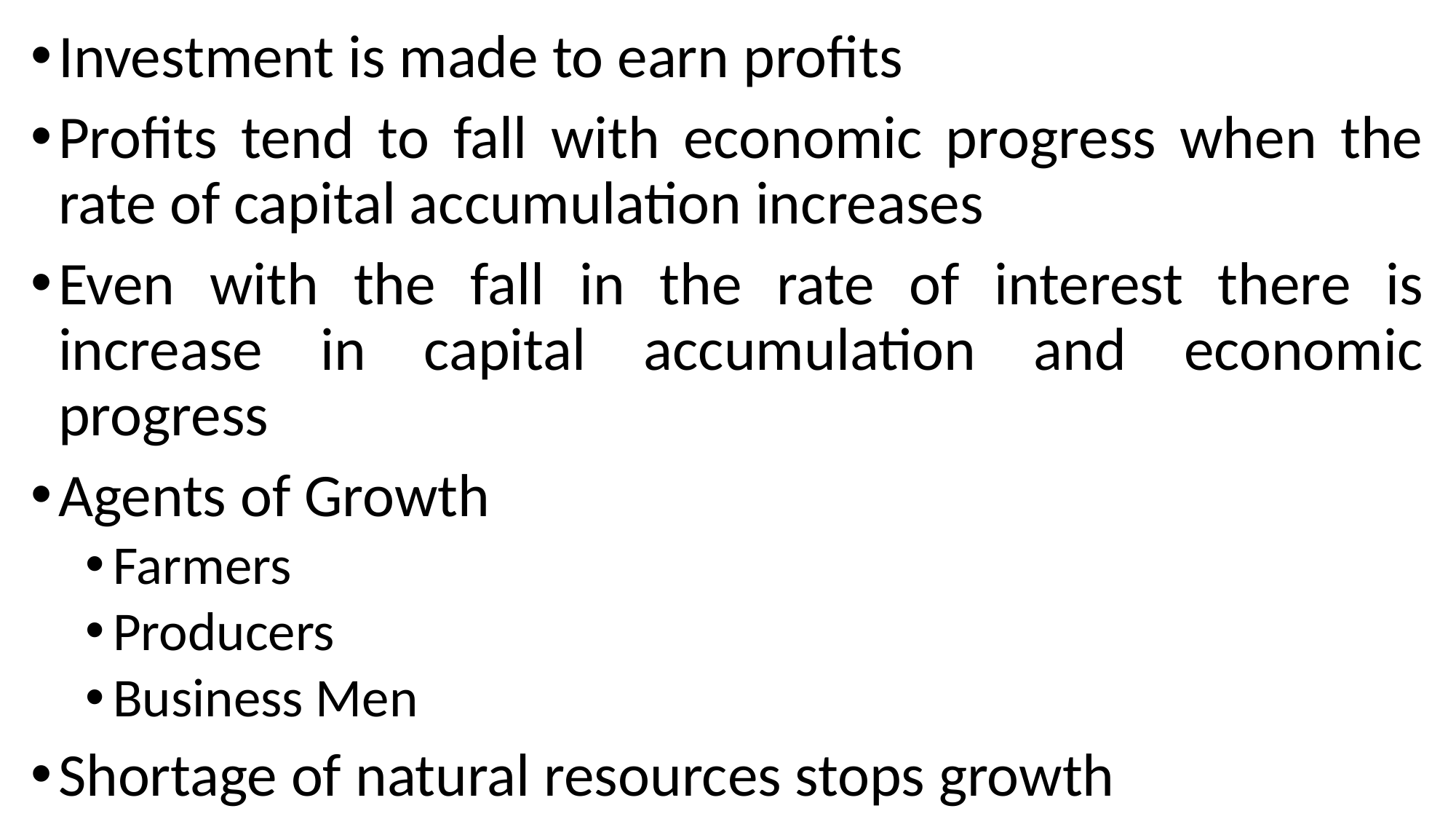

Investment is made to earn profits
Profits tend to fall with economic progress when the rate of capital accumulation increases
Even with the fall in the rate of interest there is increase in capital accumulation and economic progress
Agents of Growth
Farmers
Producers
Business Men
Shortage of natural resources stops growth